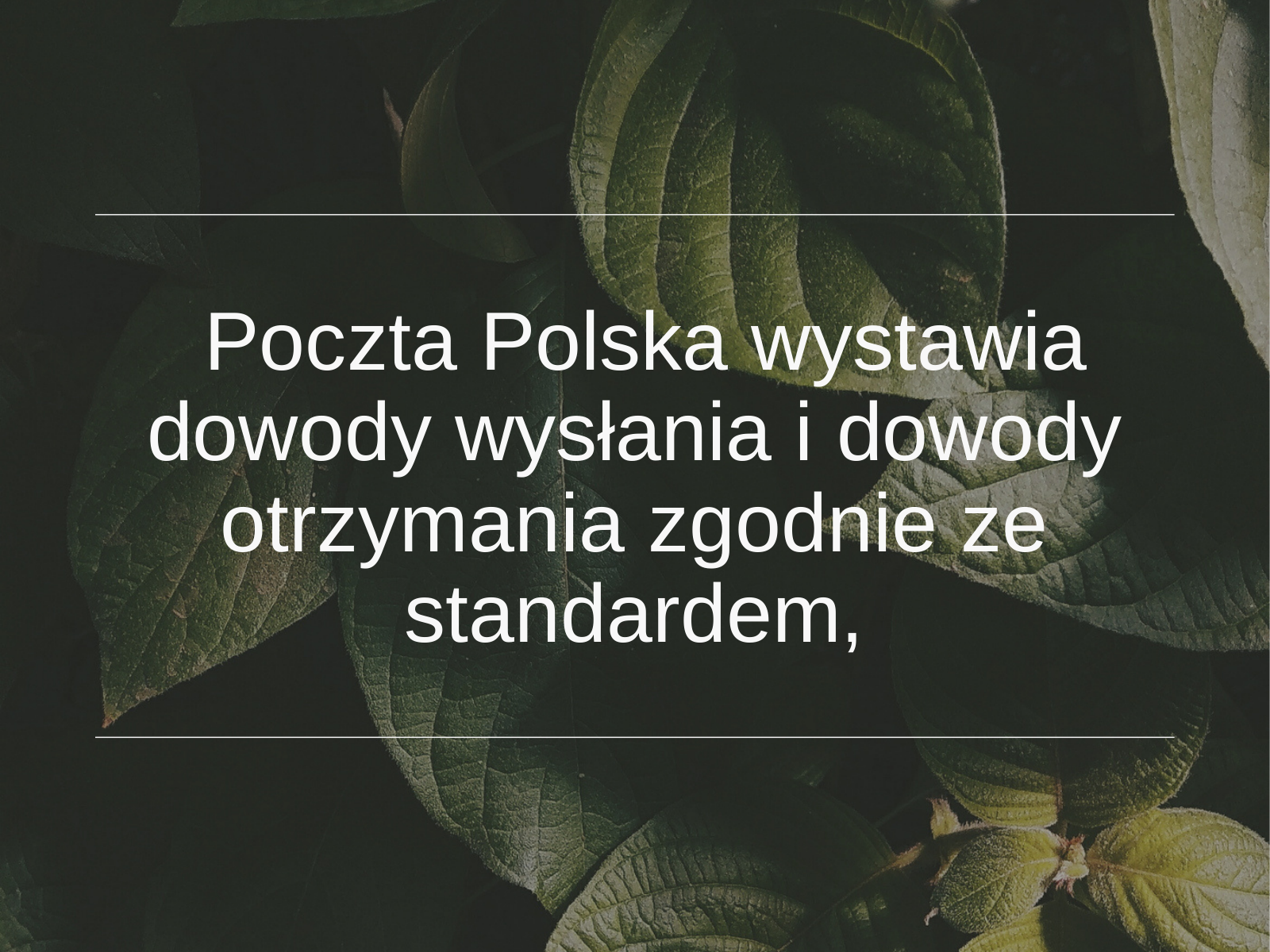

Poczta Polska wystawia dowody wysłania i dowody otrzymania zgodnie ze standardem,